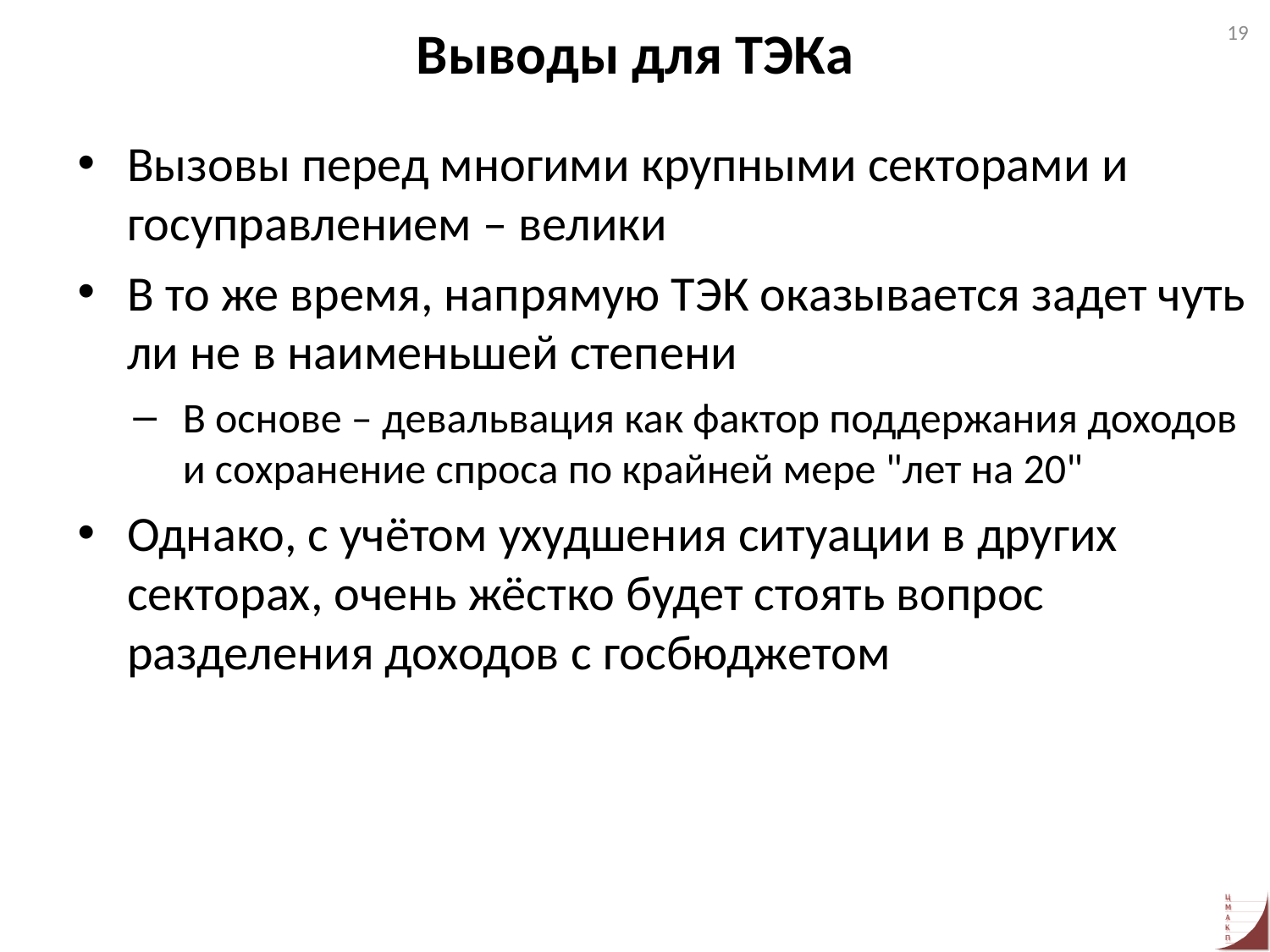

# Выводы для ТЭКа
19
Вызовы перед многими крупными секторами и госуправлением – велики
В то же время, напрямую ТЭК оказывается задет чуть ли не в наименьшей степени
В основе – девальвация как фактор поддержания доходов и сохранение спроса по крайней мере "лет на 20"
Однако, с учётом ухудшения ситуации в других секторах, очень жёстко будет стоять вопрос разделения доходов с госбюджетом